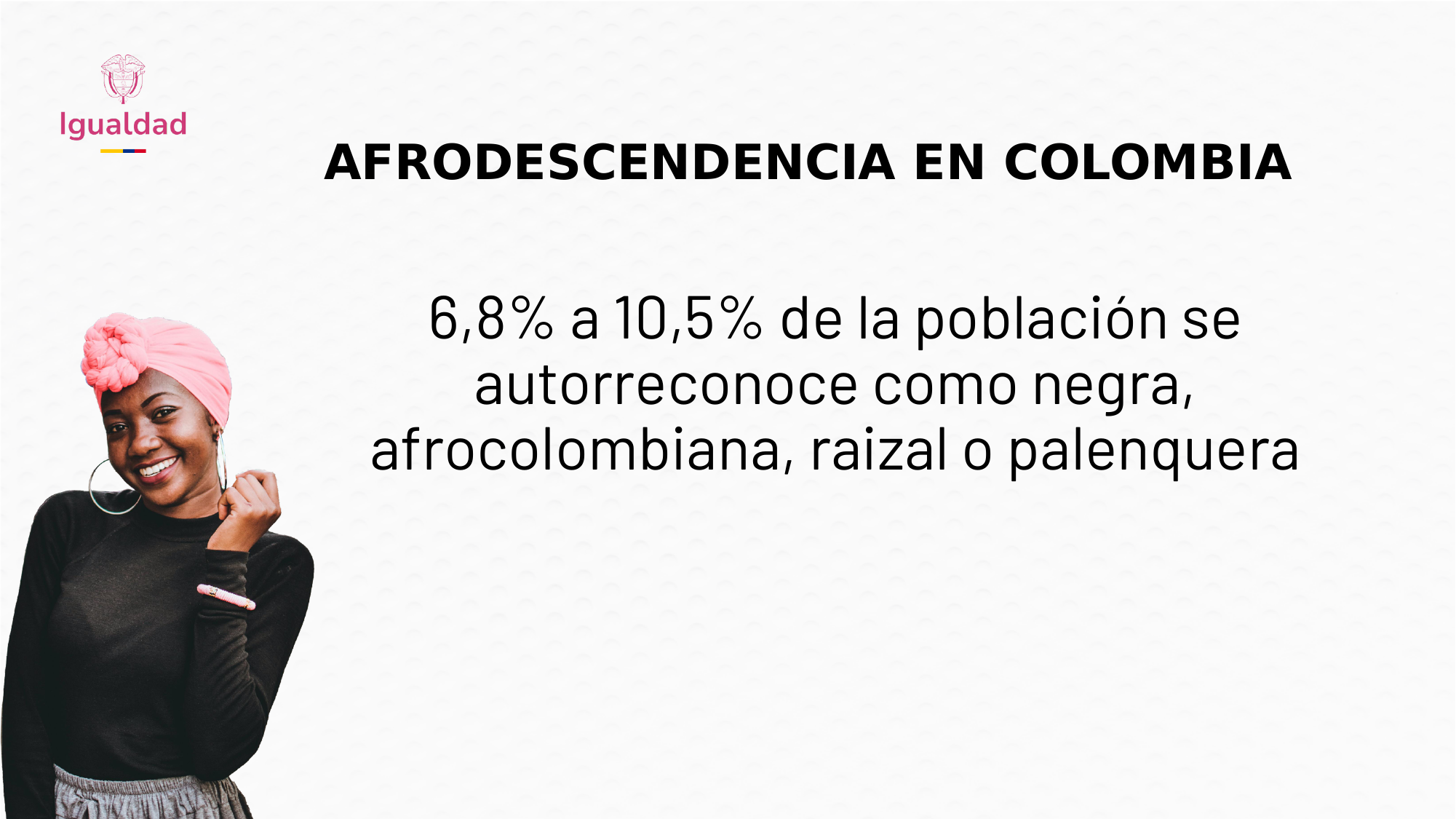

# AFRODESCENDENCIA EN COLOMBIA
6,8% a 10,5% de la población se autorreconoce como negra, afrocolombiana, raizal o palenquera